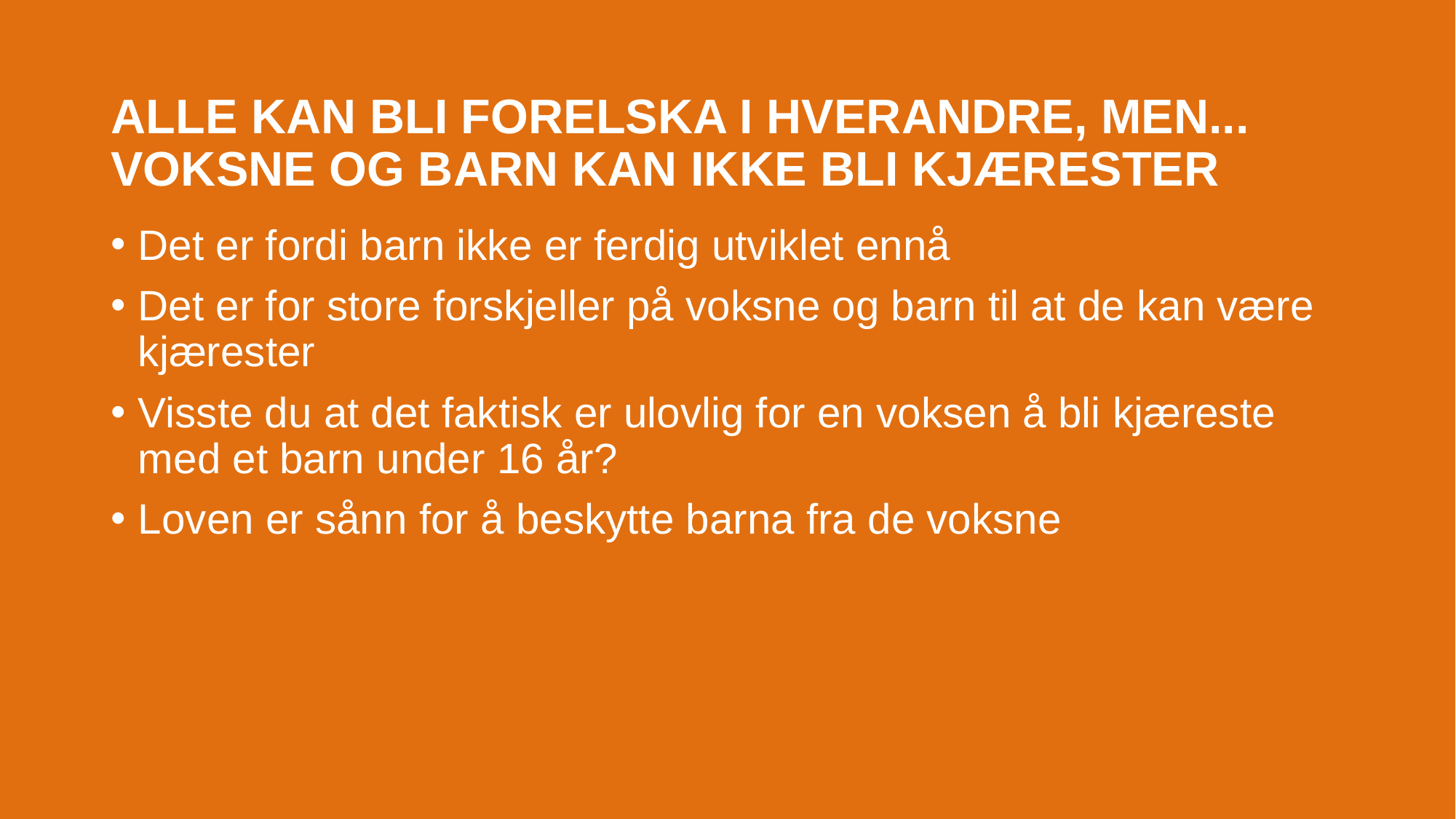

# ALLE KAN BLI FORELSKA I HVERANDRE, MEN... VOKSNE OG BARN KAN IKKE BLI KJÆRESTER
Det er fordi barn ikke er ferdig utviklet ennå
Det er for store forskjeller på voksne og barn til at de kan være kjærester
Visste du at det faktisk er ulovlig for en voksen å bli kjæreste med et barn under 16 år?
Loven er sånn for å beskytte barna fra de voksne